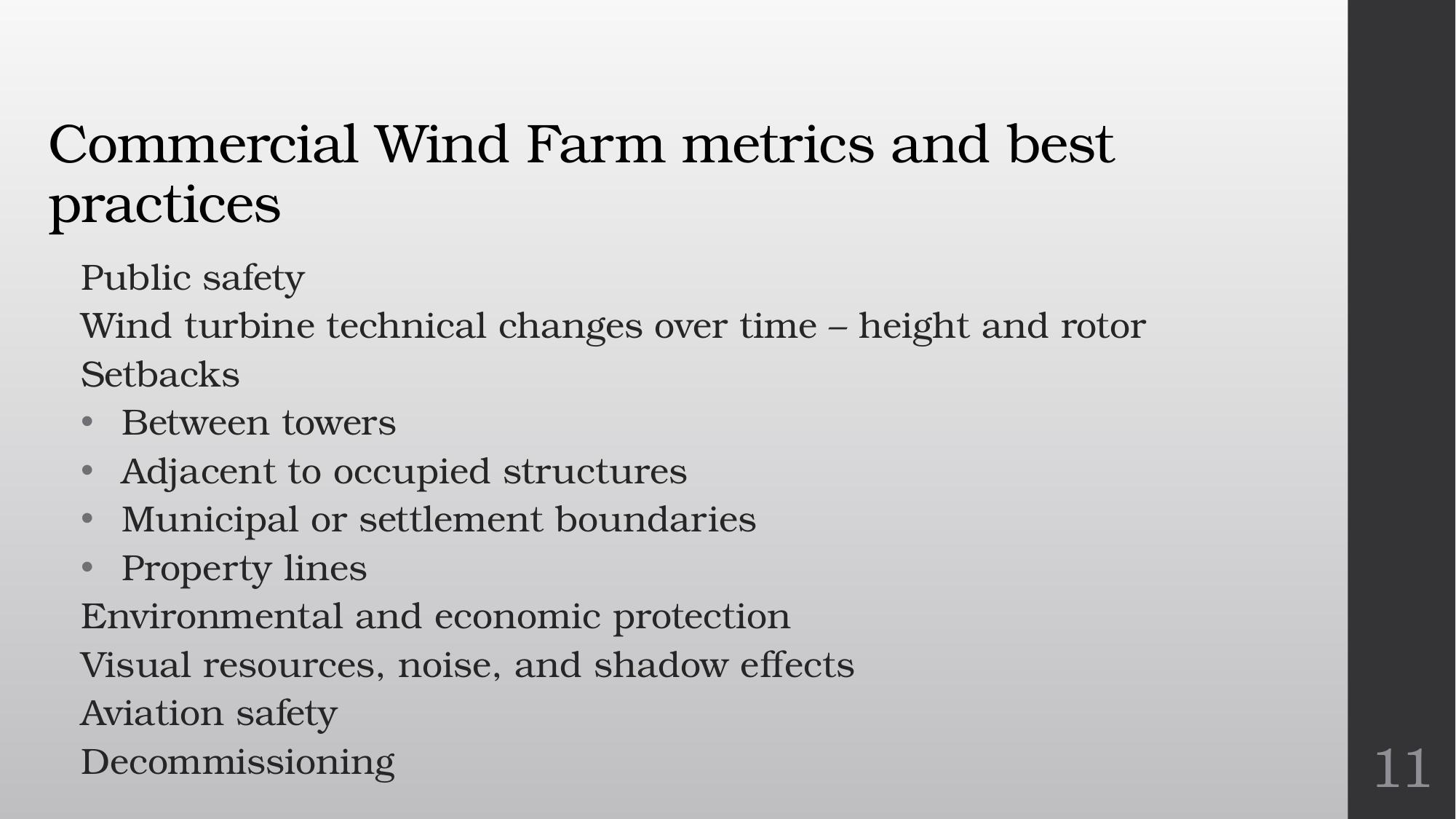

# Commercial Wind Farm metrics and best practices
Public safety
Wind turbine technical changes over time – height and rotor
Setbacks
Between towers
Adjacent to occupied structures
Municipal or settlement boundaries
Property lines
Environmental and economic protection
Visual resources, noise, and shadow effects
Aviation safety
Decommissioning
11